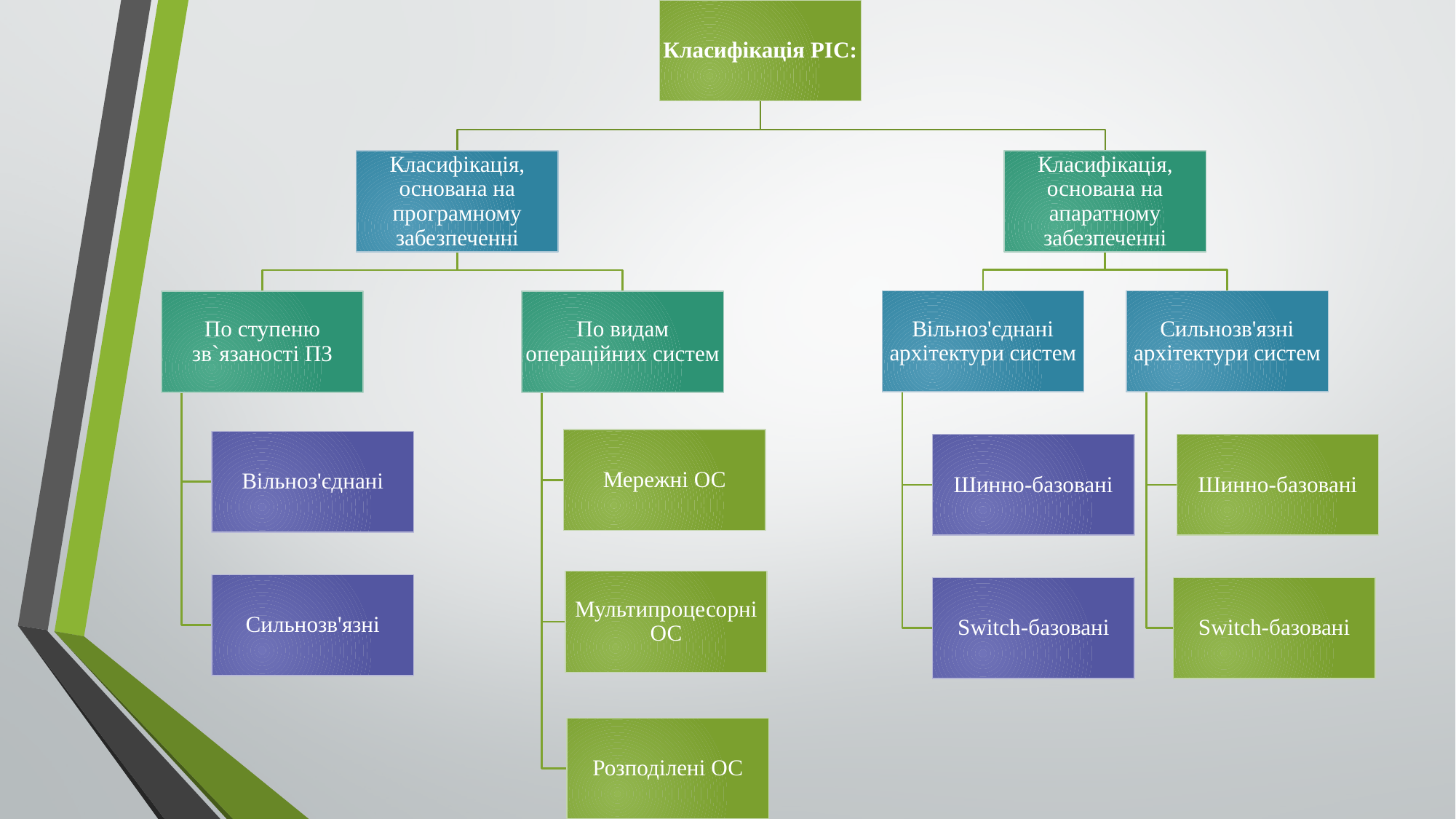

Класифікація РІС:
Класифікація, основана на програмному забезпеченні
По ступеню зв`язаності ПЗ
Вільноз'єднані
Сильнозв'язні
По видам операційних систем
Мережні ОС
Мультипроцесорні ОС
Розподілені ОС
Класифікація, основана на апаратному забезпеченні
Вільноз'єднані архітектури систем
Шинно-базовані
Switch-базовані
Сильнозв'язні архітектури систем
Шинно-базовані
Switch-базовані